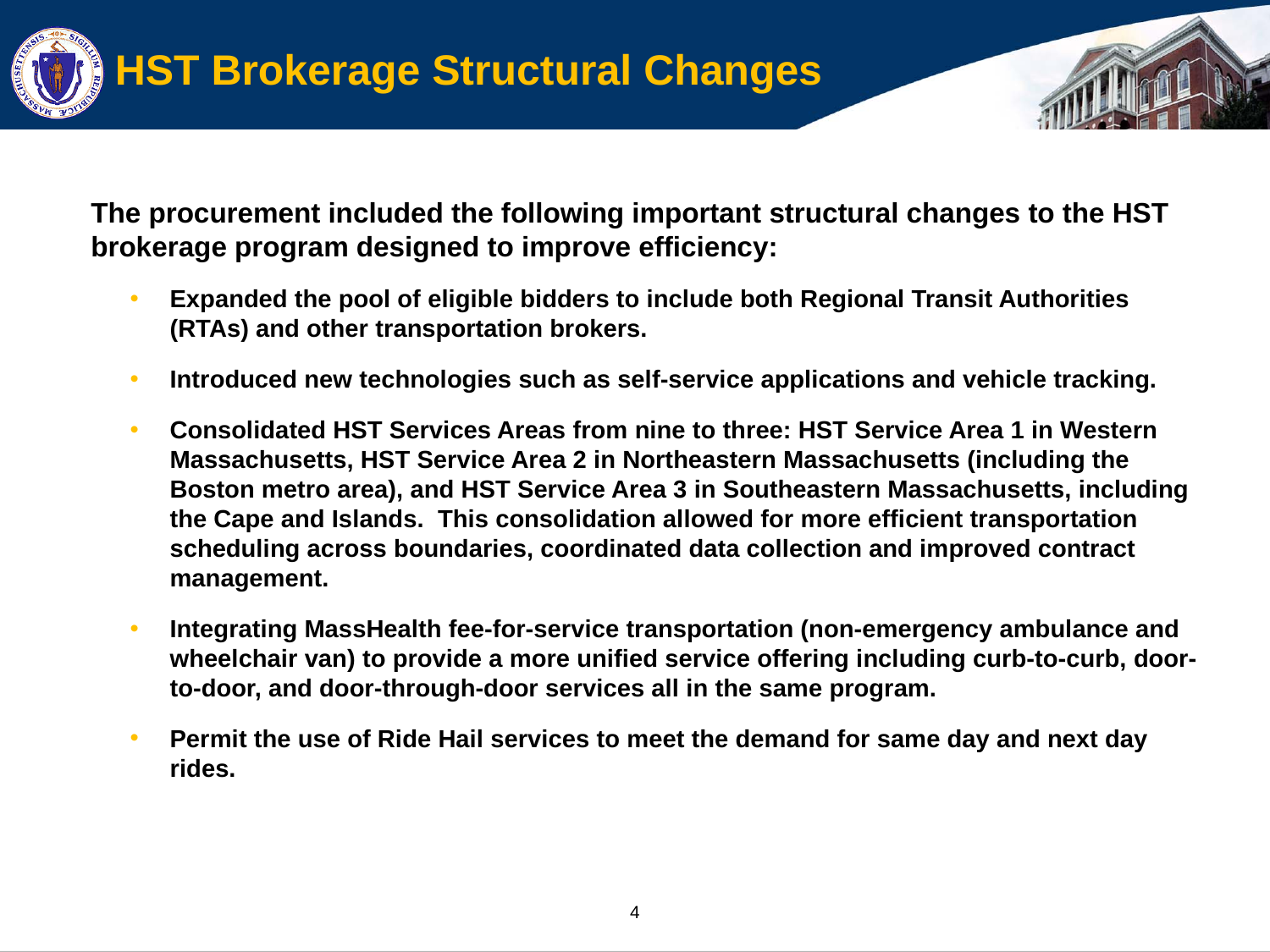

# HST Brokerage Structural Changes

The procurement included the following important structural changes to the HST brokerage program designed to improve efficiency:
Expanded the pool of eligible bidders to include both Regional Transit Authorities (RTAs) and other transportation brokers.
Introduced new technologies such as self-service applications and vehicle tracking.
Consolidated HST Services Areas from nine to three: HST Service Area 1 in Western Massachusetts, HST Service Area 2 in Northeastern Massachusetts (including the Boston metro area), and HST Service Area 3 in Southeastern Massachusetts, including the Cape and Islands.  This consolidation allowed for more efficient transportation scheduling across boundaries, coordinated data collection and improved contract management.
Integrating MassHealth fee-for-service transportation (non-emergency ambulance and wheelchair van) to provide a more unified service offering including curb-to-curb, door-to-door, and door-through-door services all in the same program.
Permit the use of Ride Hail services to meet the demand for same day and next day rides.